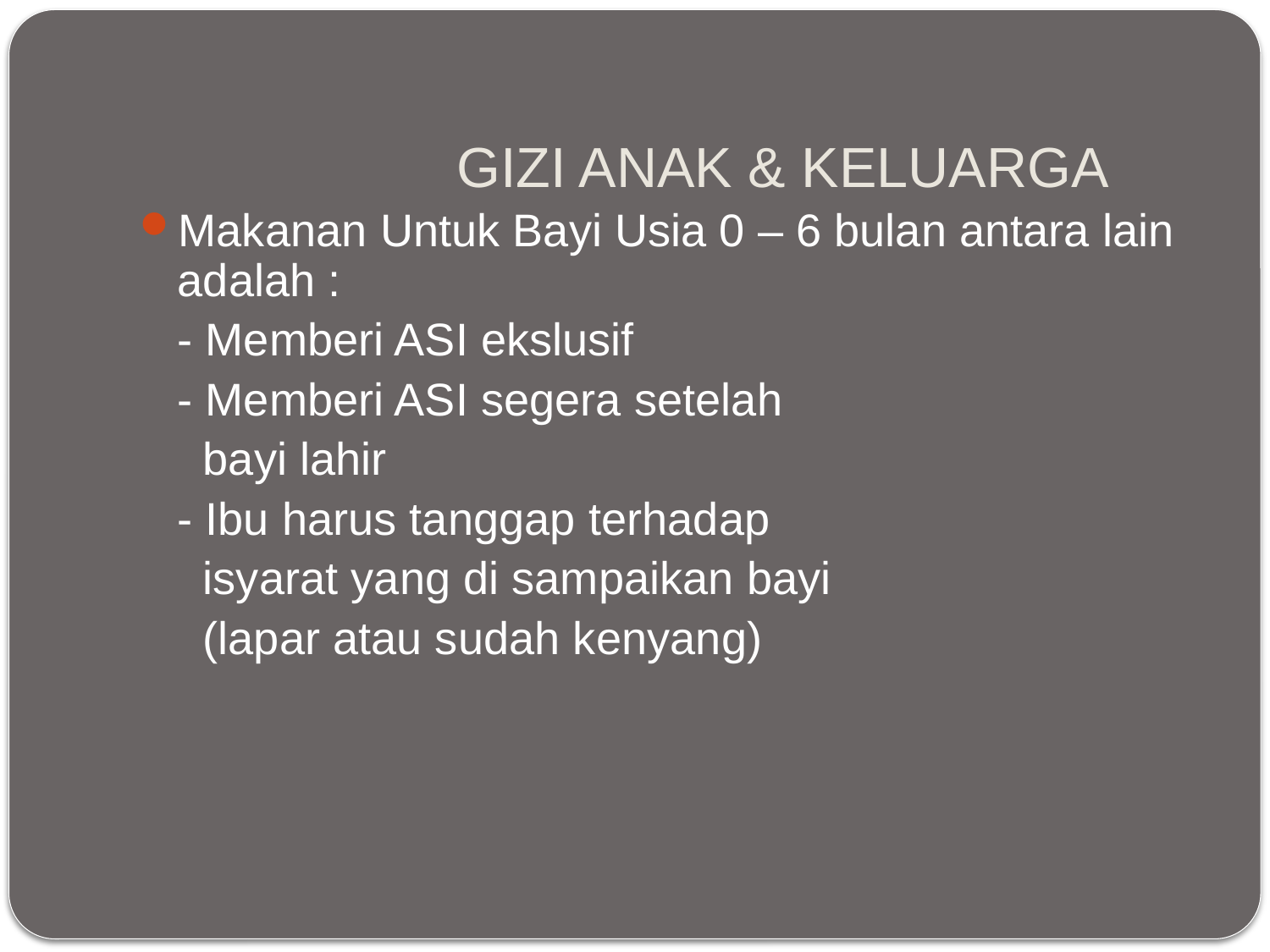

# GIZI ANAK & KELUARGA
Makanan Untuk Bayi Usia 0 – 6 bulan antara lain adalah :
	- Memberi ASI ekslusif
	- Memberi ASI segera setelah
	  bayi lahir
	- Ibu harus tanggap terhadap
	  isyarat yang di sampaikan bayi
	  (lapar atau sudah kenyang)